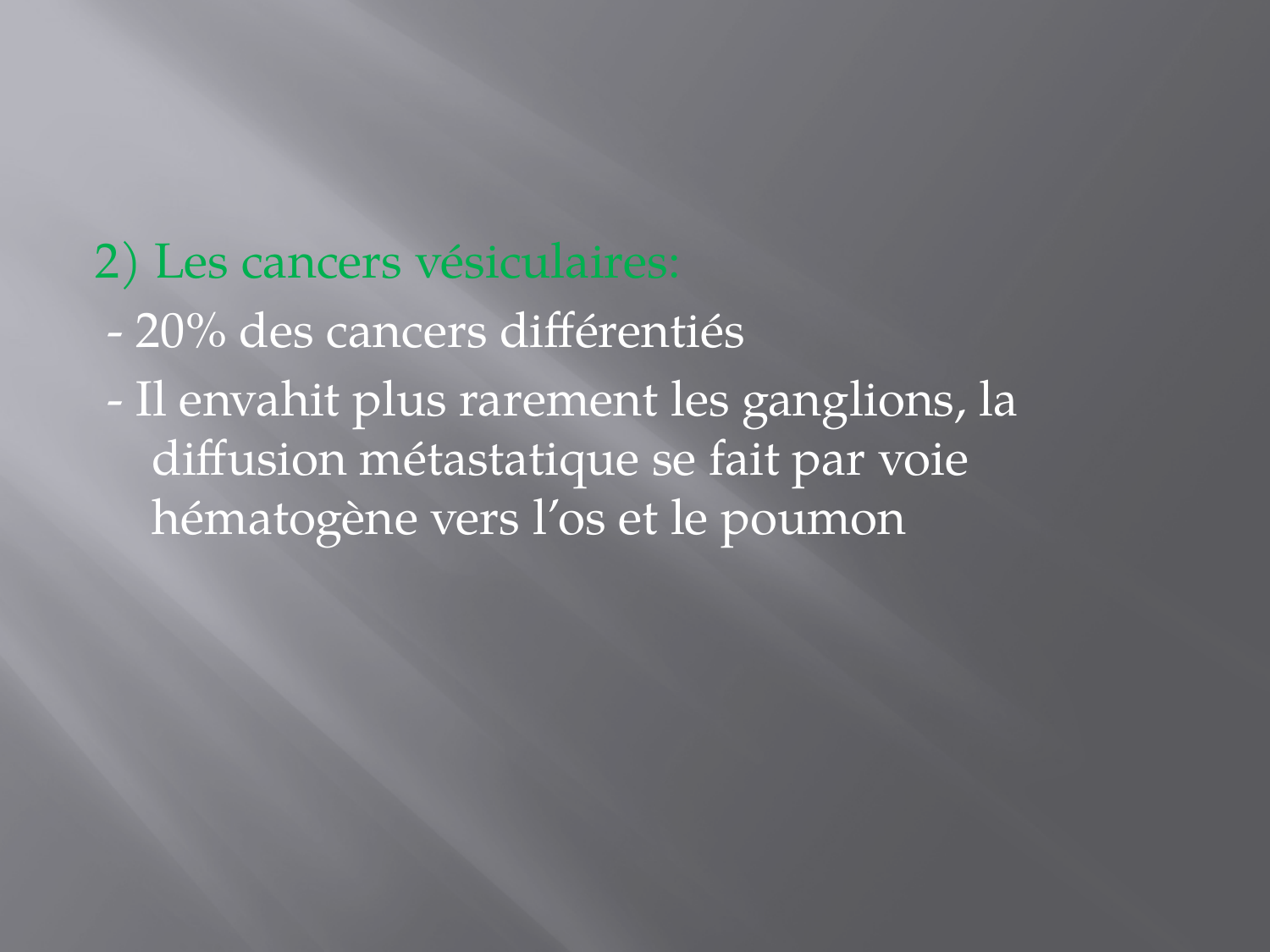

#
2) Les cancers vésiculaires:
 - 20% des cancers différentiés
 - Il envahit plus rarement les ganglions, la diffusion métastatique se fait par voie hématogène vers l’os et le poumon